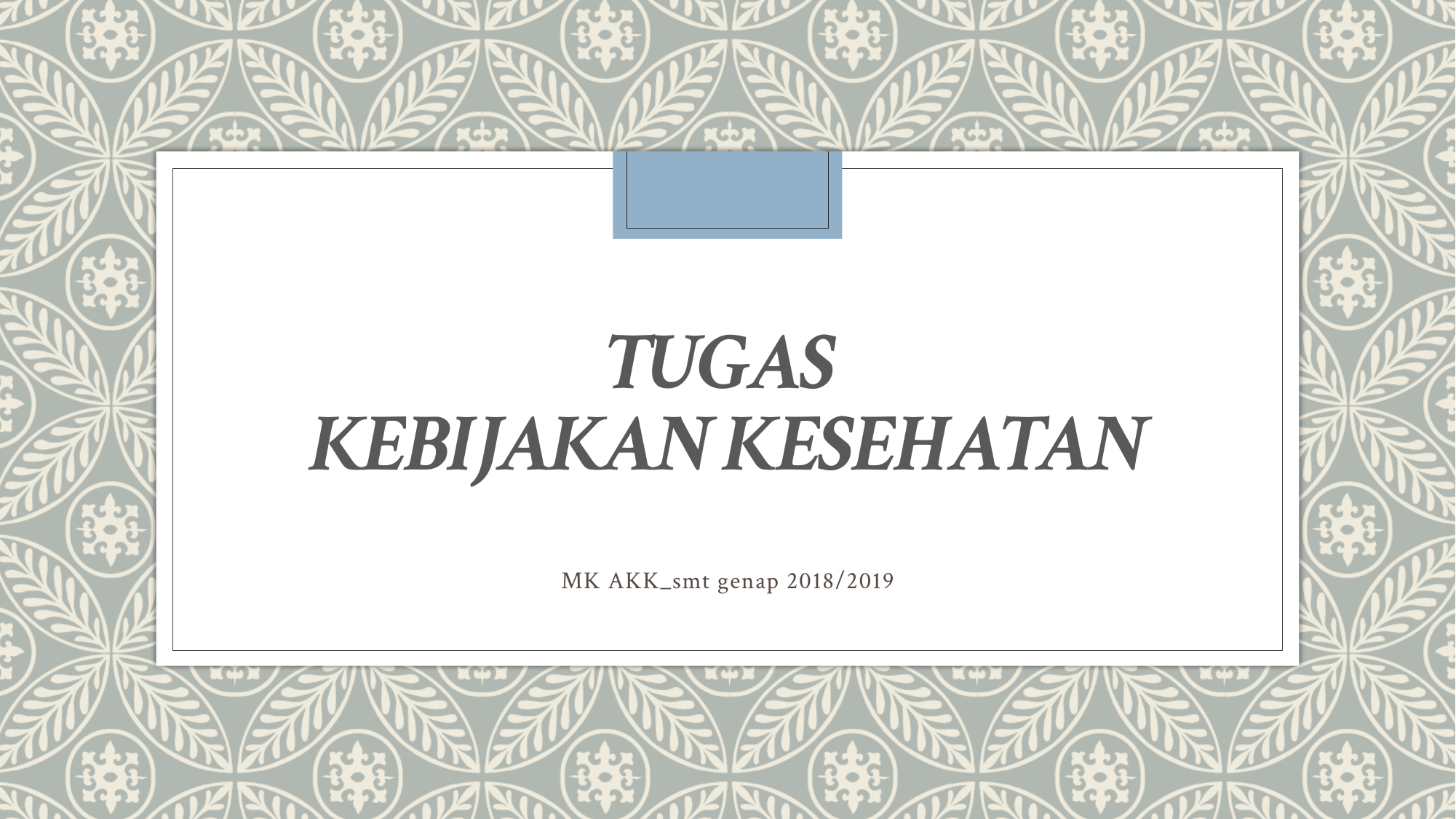

# Tugas kebijakan kesehatan
MK AKK_smt genap 2018/2019